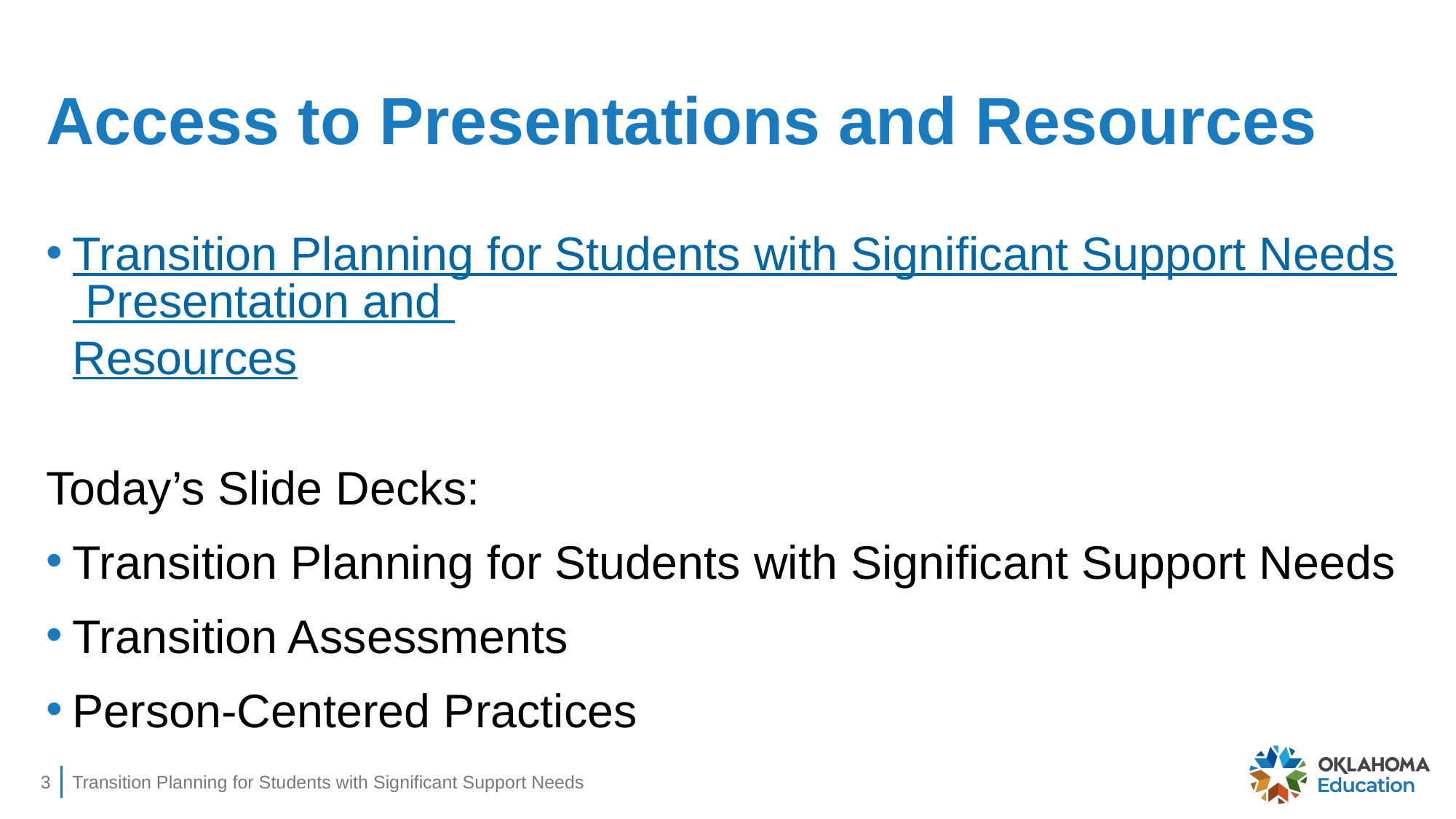

# Access to Presentations and Resources
Transition Planning for Students with Significant Support Needs Presentation and Resources
Today’s Slide Decks:
Transition Planning for Students with Significant Support Needs
Transition Assessments
Person-Centered Practices

3
Transition Planning for Students with Significant Support Needs